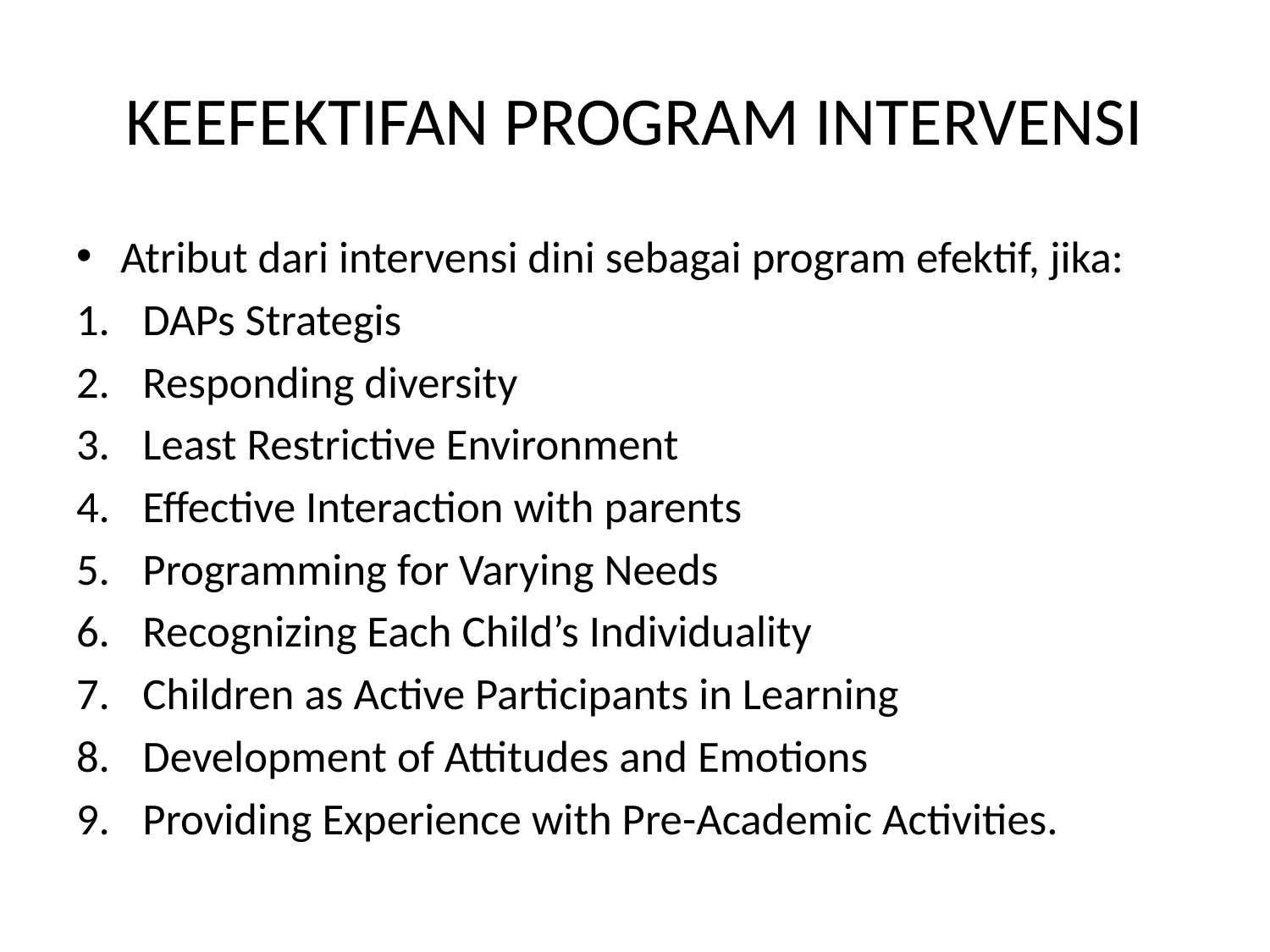

# KEEFEKTIFAN PROGRAM INTERVENSI
Atribut dari intervensi dini sebagai program efektif, jika:
DAPs Strategis
Responding diversity
Least Restrictive Environment
Effective Interaction with parents
Programming for Varying Needs
Recognizing Each Child’s Individuality
Children as Active Participants in Learning
Development of Attitudes and Emotions
Providing Experience with Pre-Academic Activities.